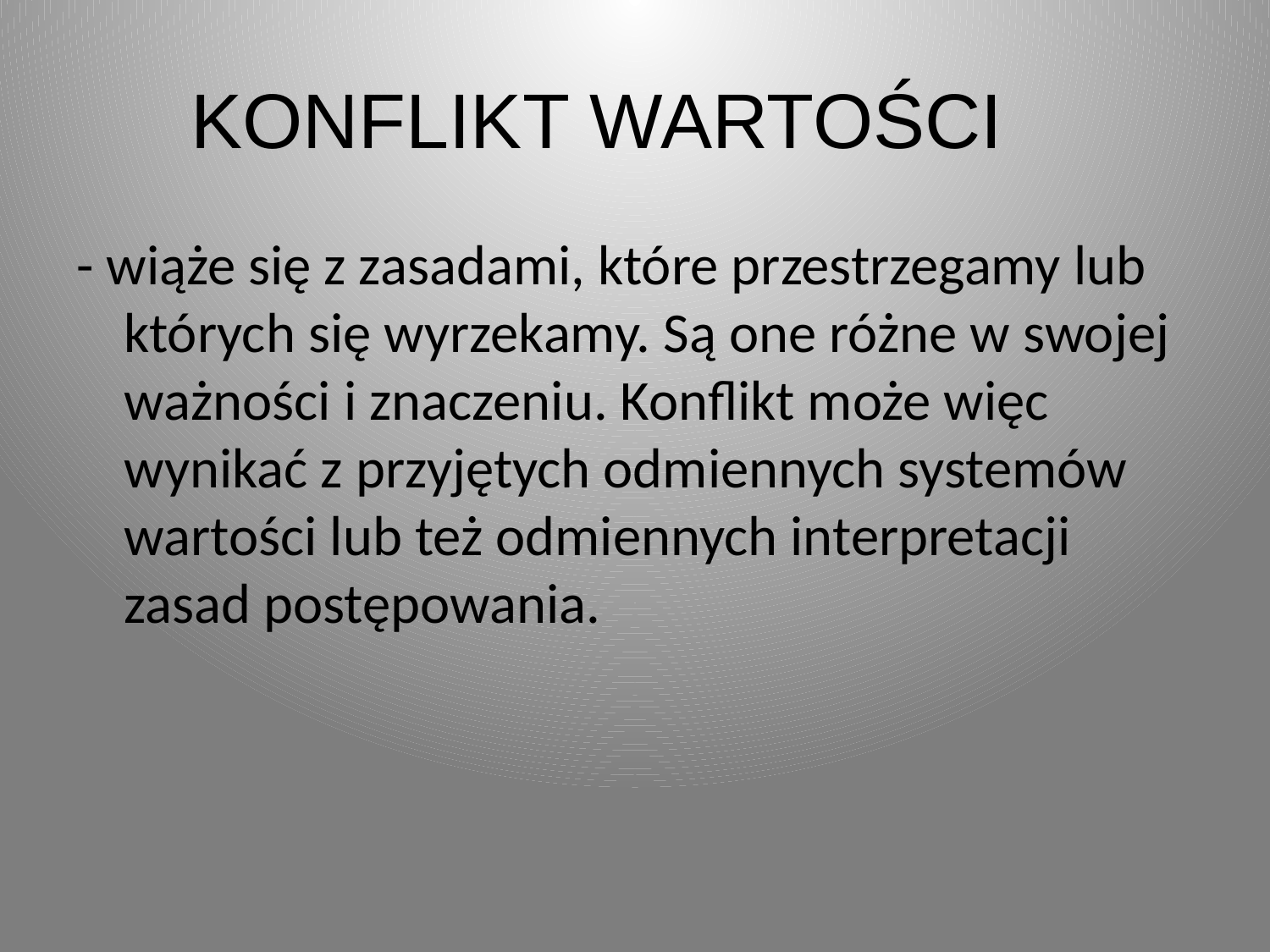

# KONFLIKT WARTOŚCI
- wiąże się z zasadami, które przestrzegamy lub których się wyrzekamy. Są one różne w swojej ważności i znaczeniu. Konflikt może więc wynikać z przyjętych odmiennych systemów wartości lub też odmiennych interpretacji zasad postępowania.